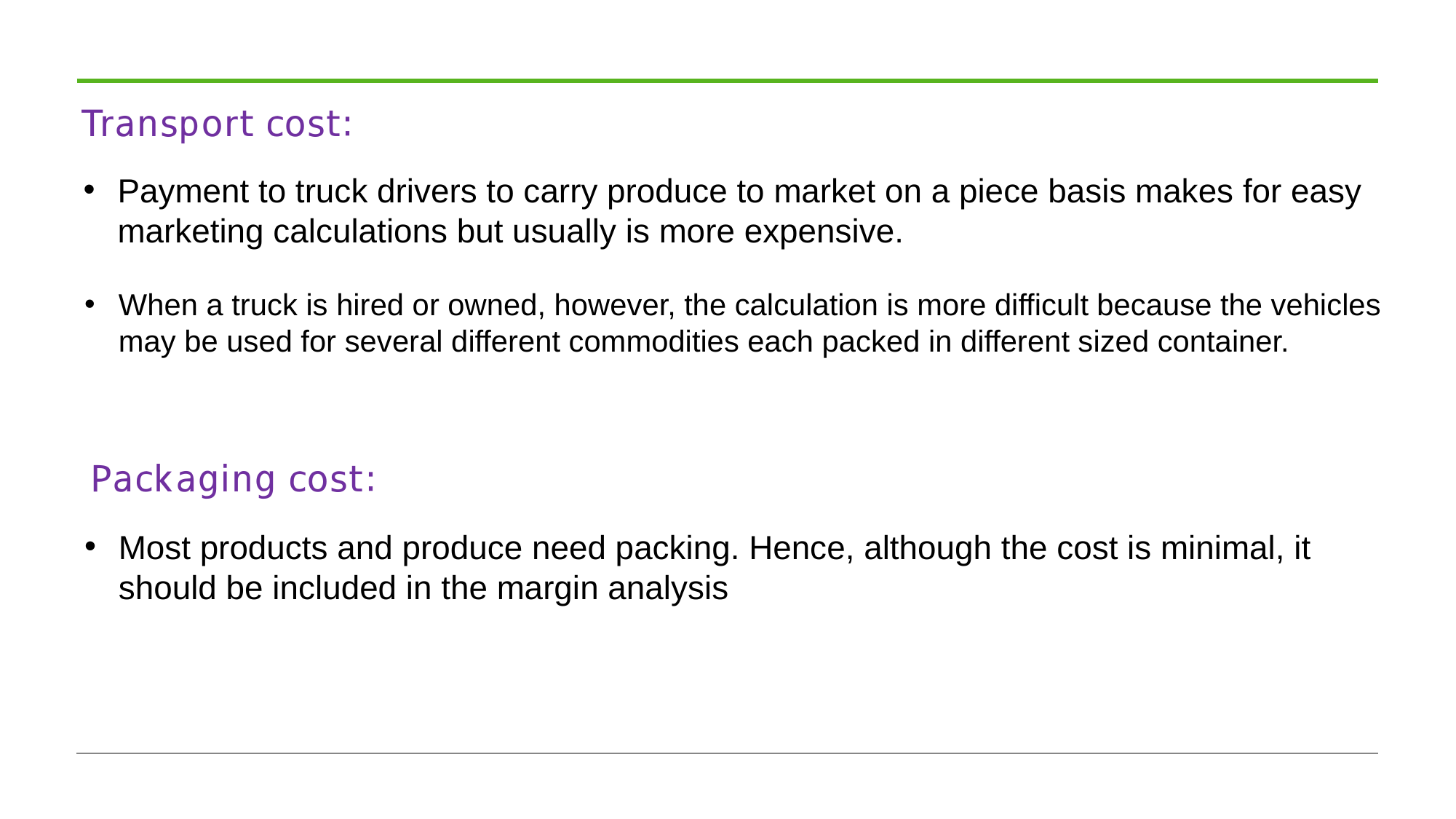

# Transport cost:
Payment to truck drivers to carry produce to market on a piece basis makes for easy marketing calculations but usually is more expensive.
When a truck is hired or owned, however, the calculation is more difficult because the vehicles may be used for several different commodities each packed in different sized container.
Packaging cost:
Most products and produce need packing. Hence, although the cost is minimal, it should be included in the margin analysis